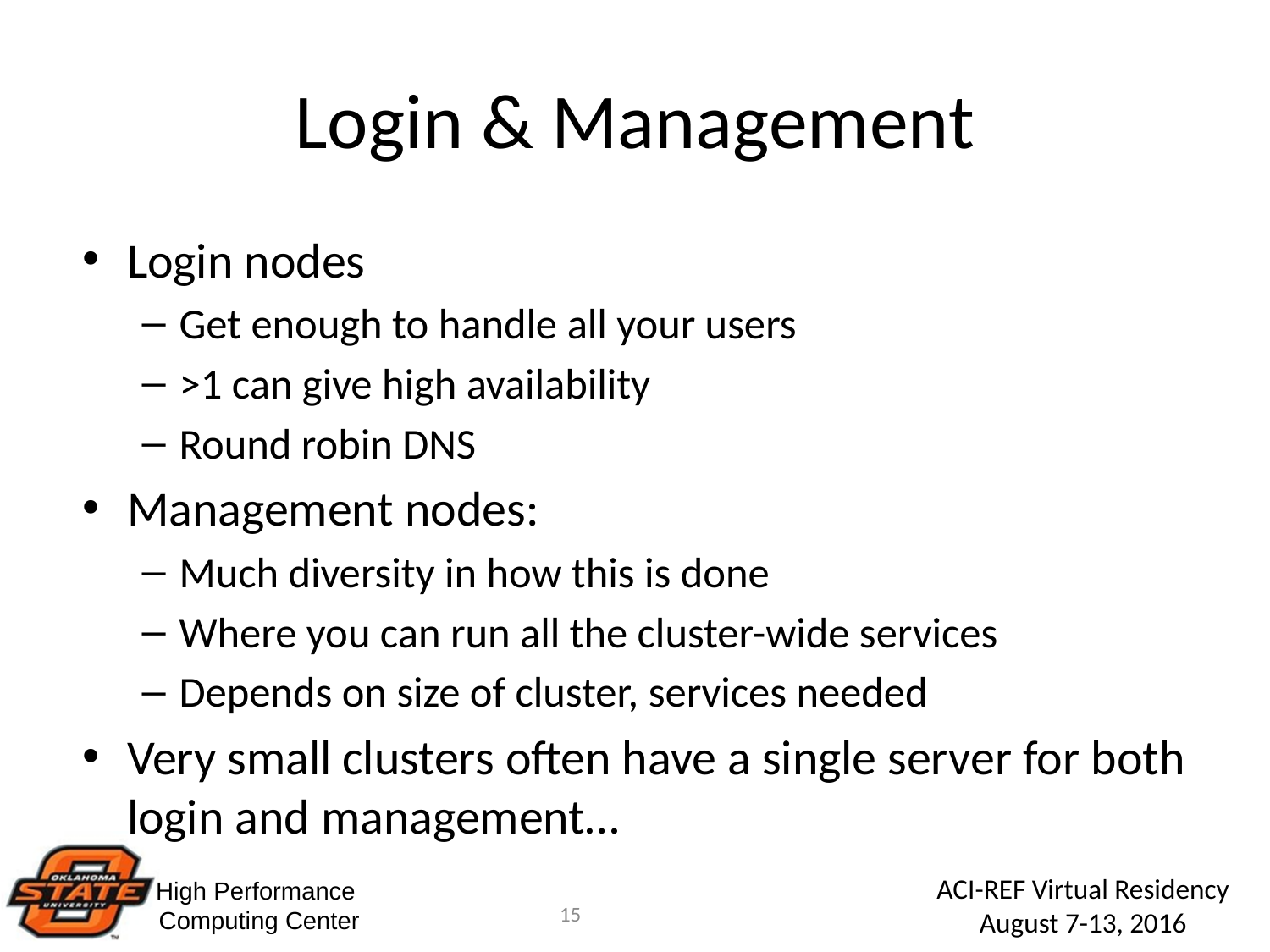

# Login & Management
Login nodes
Get enough to handle all your users
>1 can give high availability
Round robin DNS
Management nodes:
Much diversity in how this is done
Where you can run all the cluster-wide services
Depends on size of cluster, services needed
Very small clusters often have a single server for both login and management…

15